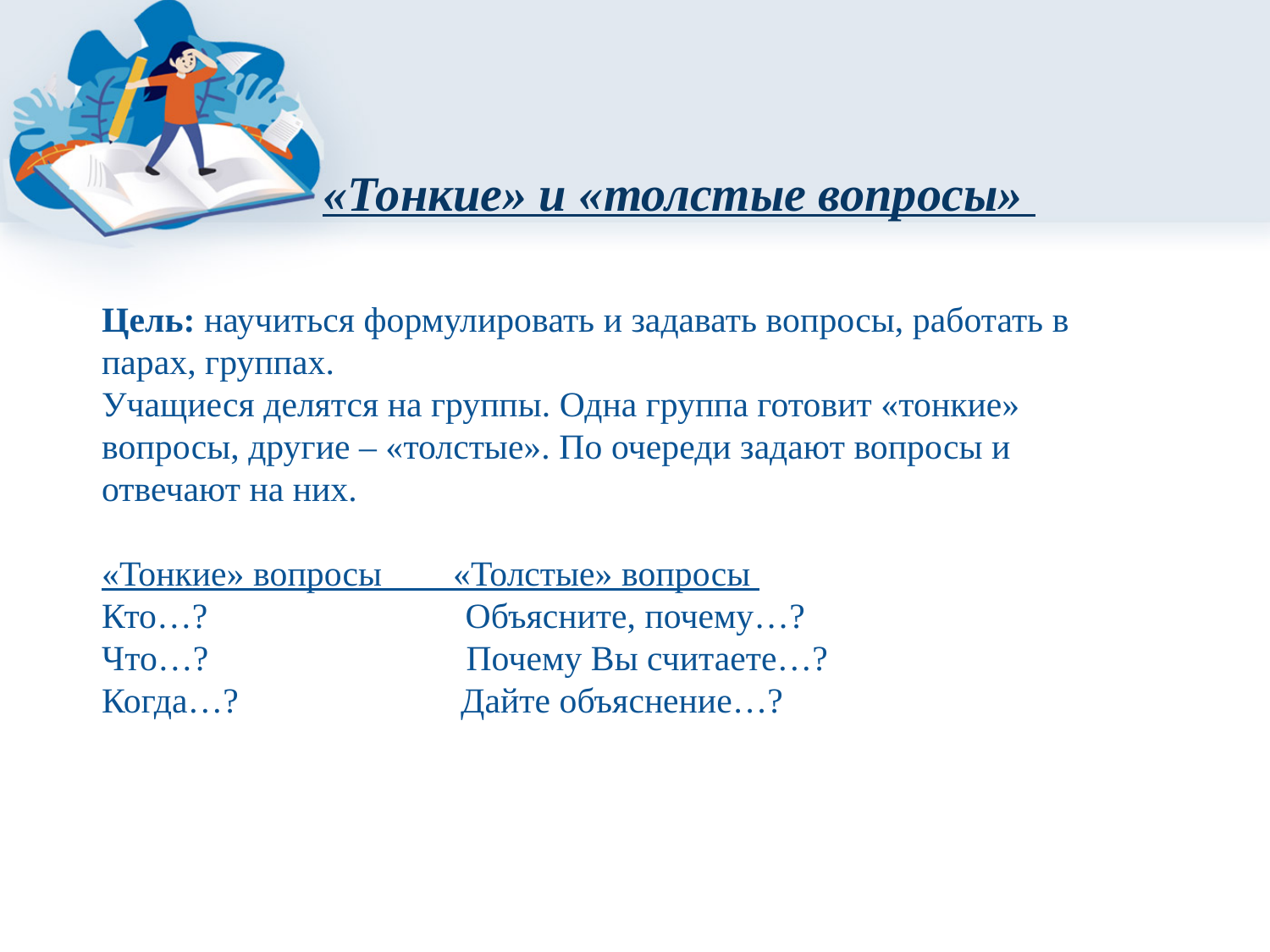

«Тонкие» и «толстые вопросы»

Цель: научиться формулировать и задавать вопросы, работать в парах, группах.
Учащиеся делятся на группы. Одна группа готовит «тонкие» вопросы, другие – «толстые». По очереди задают вопросы и отвечают на них.

«Тонкие» вопросы        «Толстые» вопросы
Кто…?                             Объясните, почему…?
Что…?                             Почему Вы считаете…?                       Когда…?                         Дайте объяснение…?